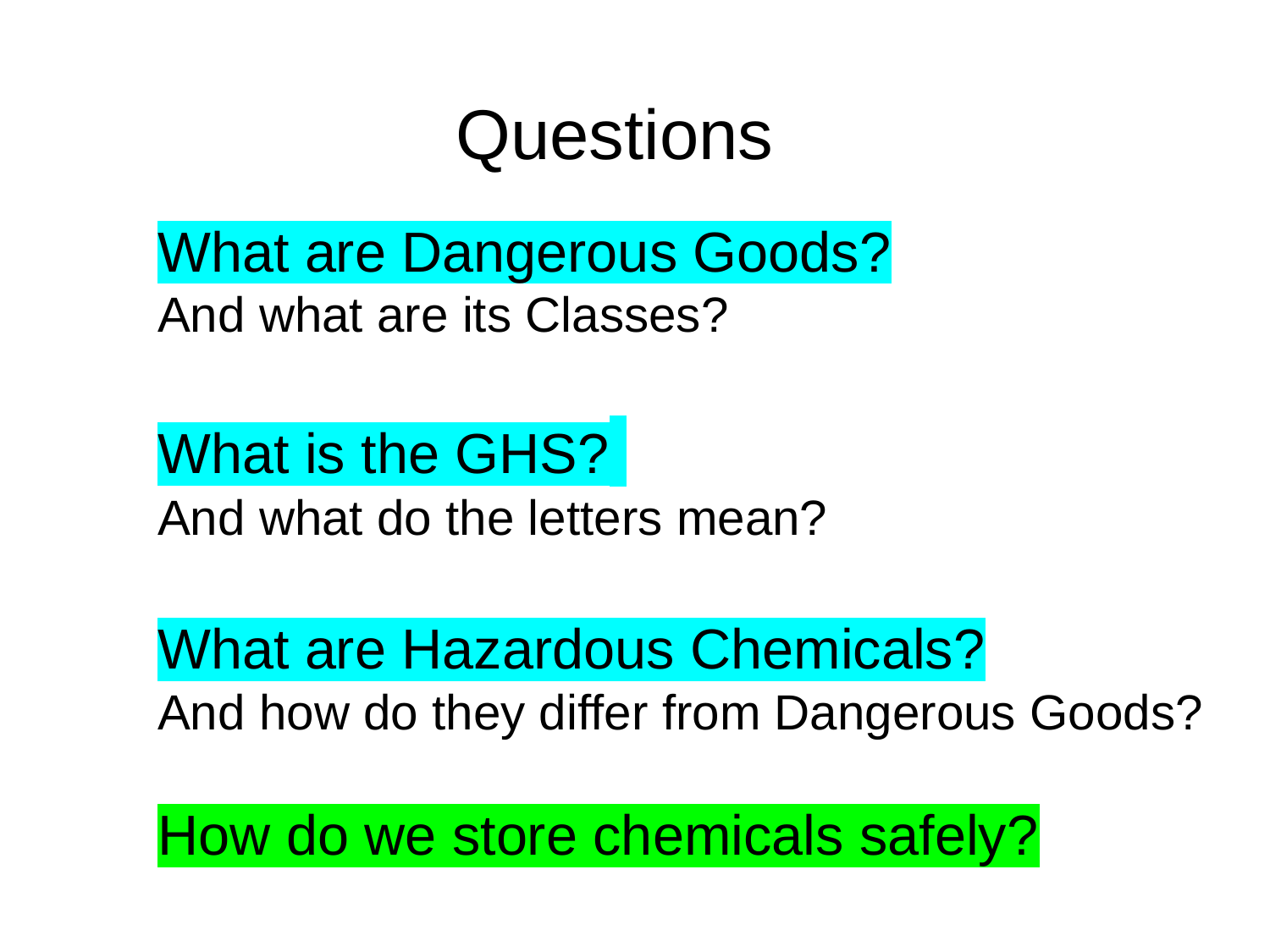

Questions
# What are Dangerous Goods? And what are its Classes? What is the GHS? And what do the letters mean? What are Hazardous Chemicals? And how do they differ from Dangerous Goods? How do we store chemicals safely?